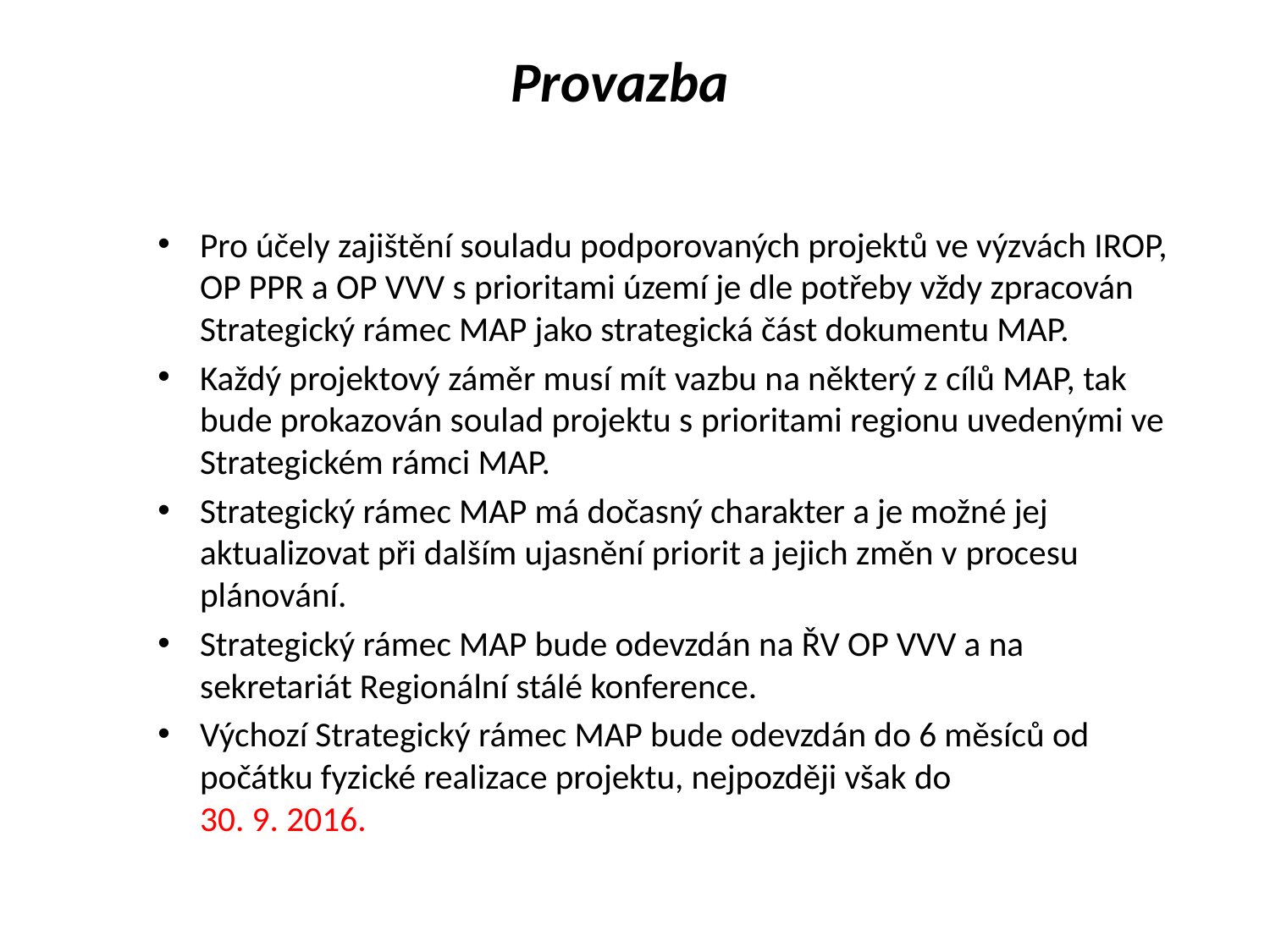

# Provazba
Pro účely zajištění souladu podporovaných projektů ve výzvách IROP, OP PPR a OP VVV s prioritami území je dle potřeby vždy zpracován Strategický rámec MAP jako strategická část dokumentu MAP.
Každý projektový záměr musí mít vazbu na některý z cílů MAP, tak bude prokazován soulad projektu s prioritami regionu uvedenými ve Strategickém rámci MAP.
Strategický rámec MAP má dočasný charakter a je možné jej aktualizovat při dalším ujasnění priorit a jejich změn v procesu plánování.
Strategický rámec MAP bude odevzdán na ŘV OP VVV a na sekretariát Regionální stálé konference.
Výchozí Strategický rámec MAP bude odevzdán do 6 měsíců od počátku fyzické realizace projektu, nejpozději však do
30. 9. 2016.